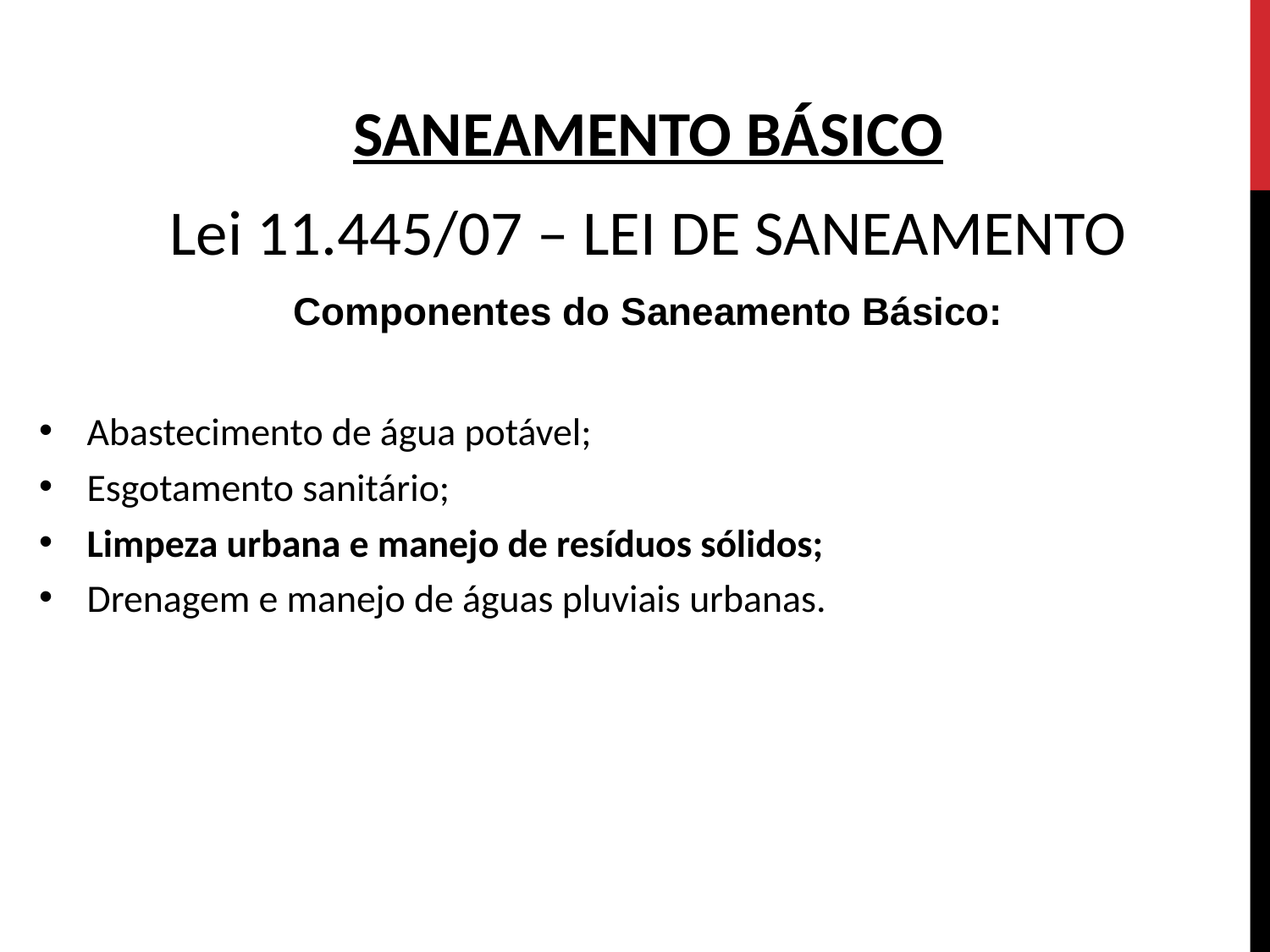

SANEAMENTO BÁSICO
Lei 11.445/07 – LEI DE SANEAMENTO
Componentes do Saneamento Básico:

Abastecimento de água potável;
Esgotamento sanitário;
Limpeza urbana e manejo de resíduos sólidos;
Drenagem e manejo de águas pluviais urbanas.